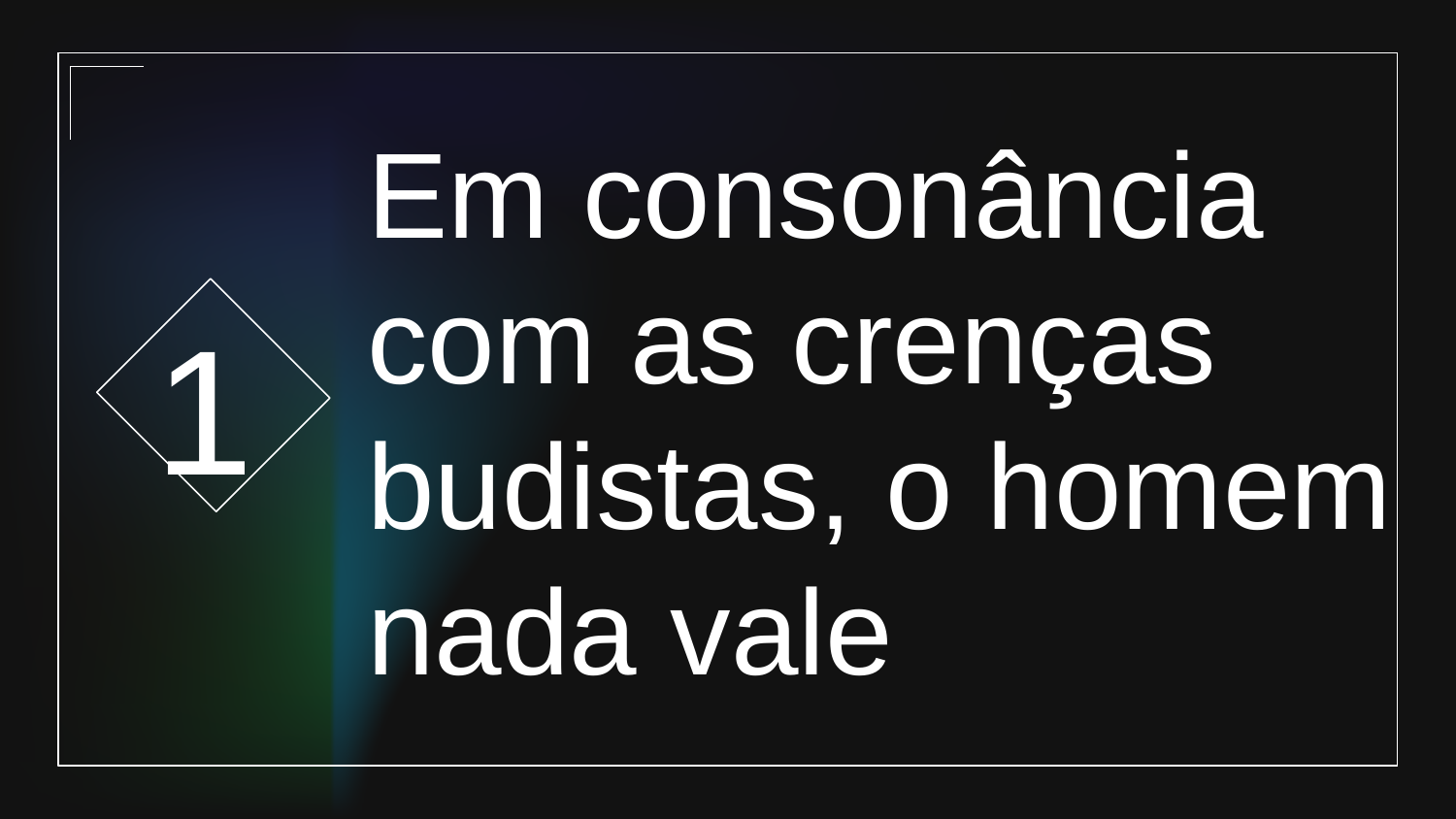

1
# Em consonância com as crenças budistas, o homem nada vale